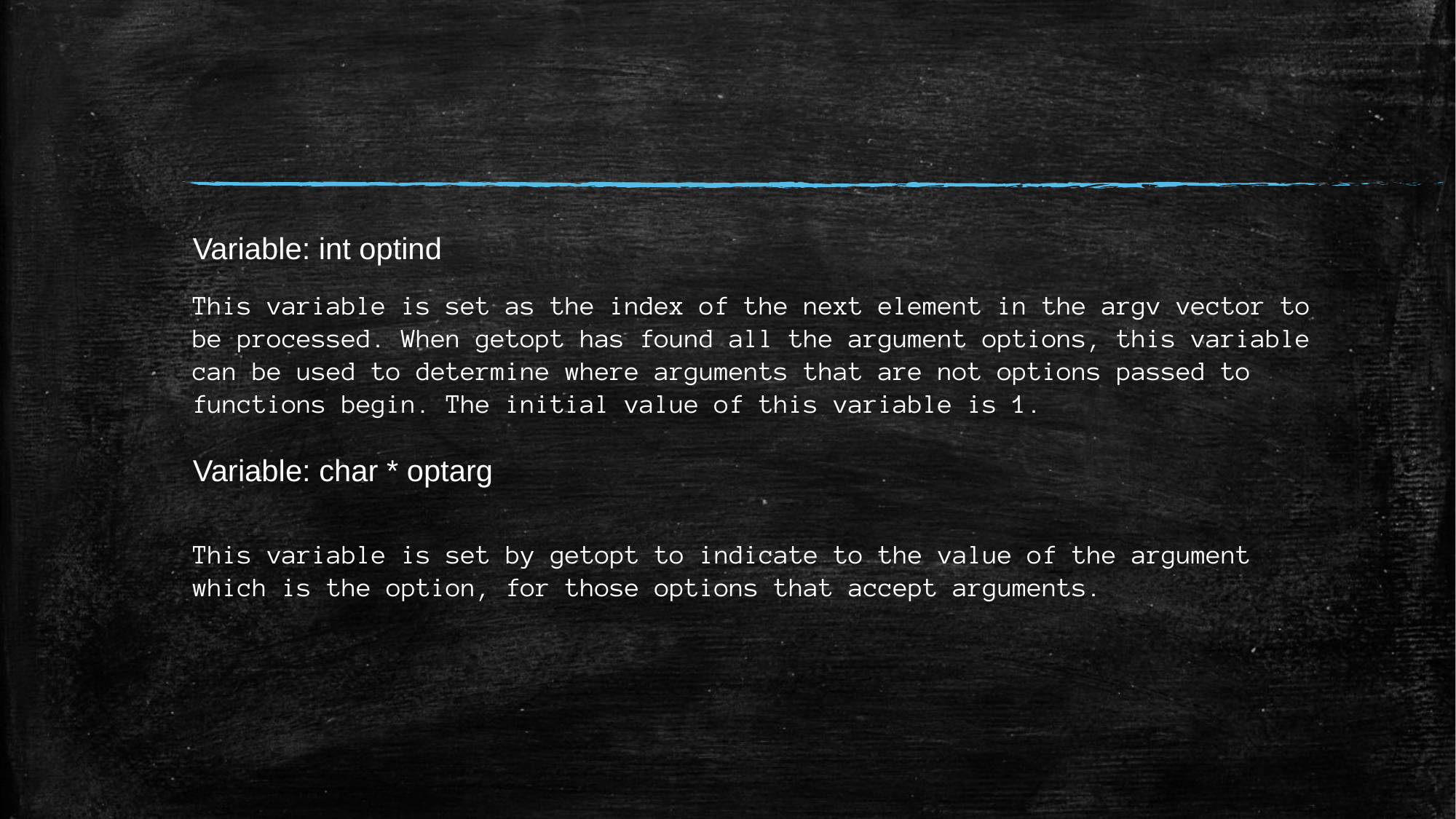

#
Variable: int optind
This variable is set as the index of the next element in the argv vector to be processed. When getopt has found all the argument options, this variable can be used to determine where arguments that are not options passed to functions begin. The initial value of this variable is 1.
Variable: char * optarg
This variable is set by getopt to indicate to the value of the argument which is the option, for those options that accept arguments.